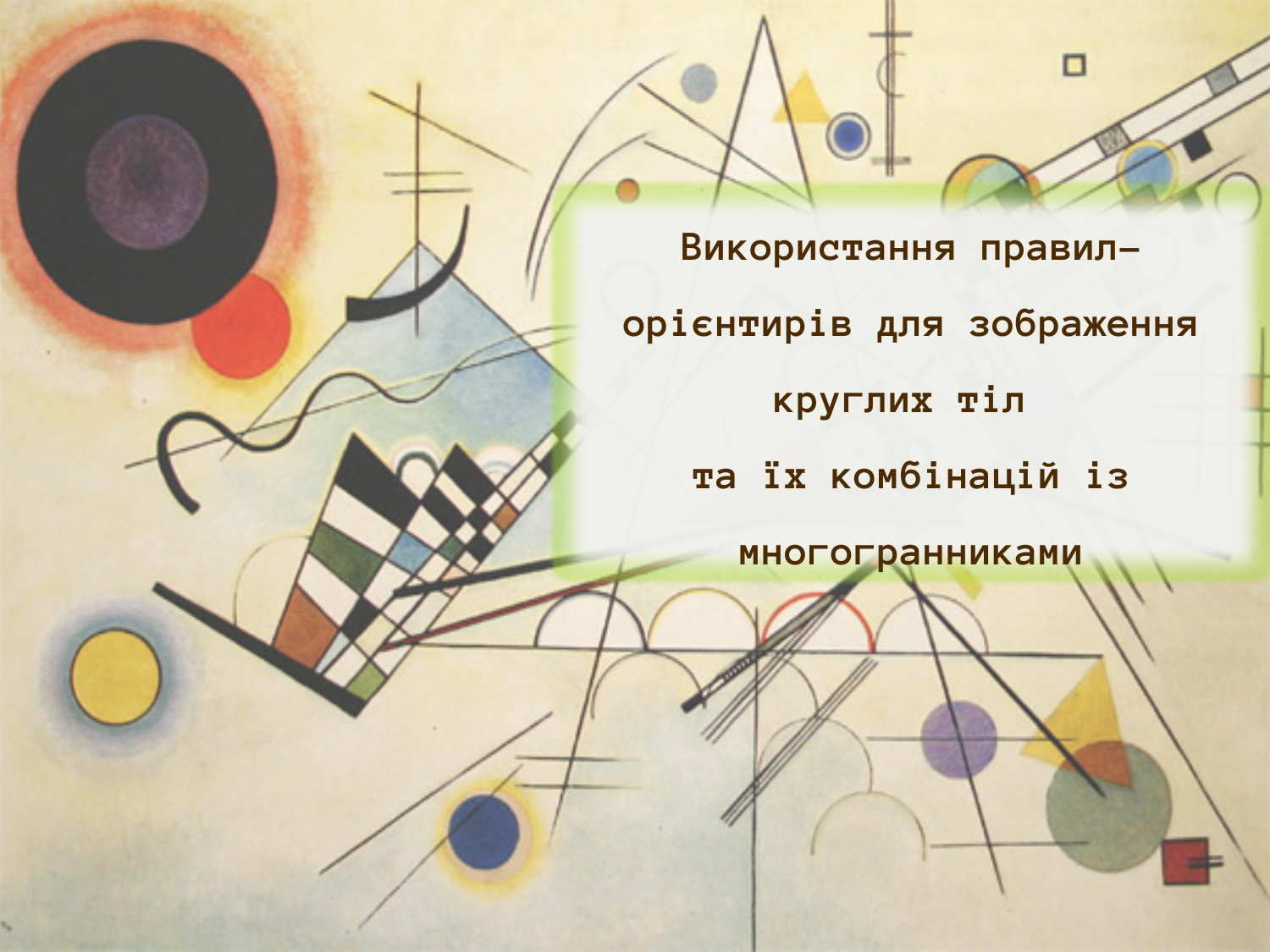

Використання правил-орієнтирів для зображення круглих тіл
та їх комбінацій із многогранниками